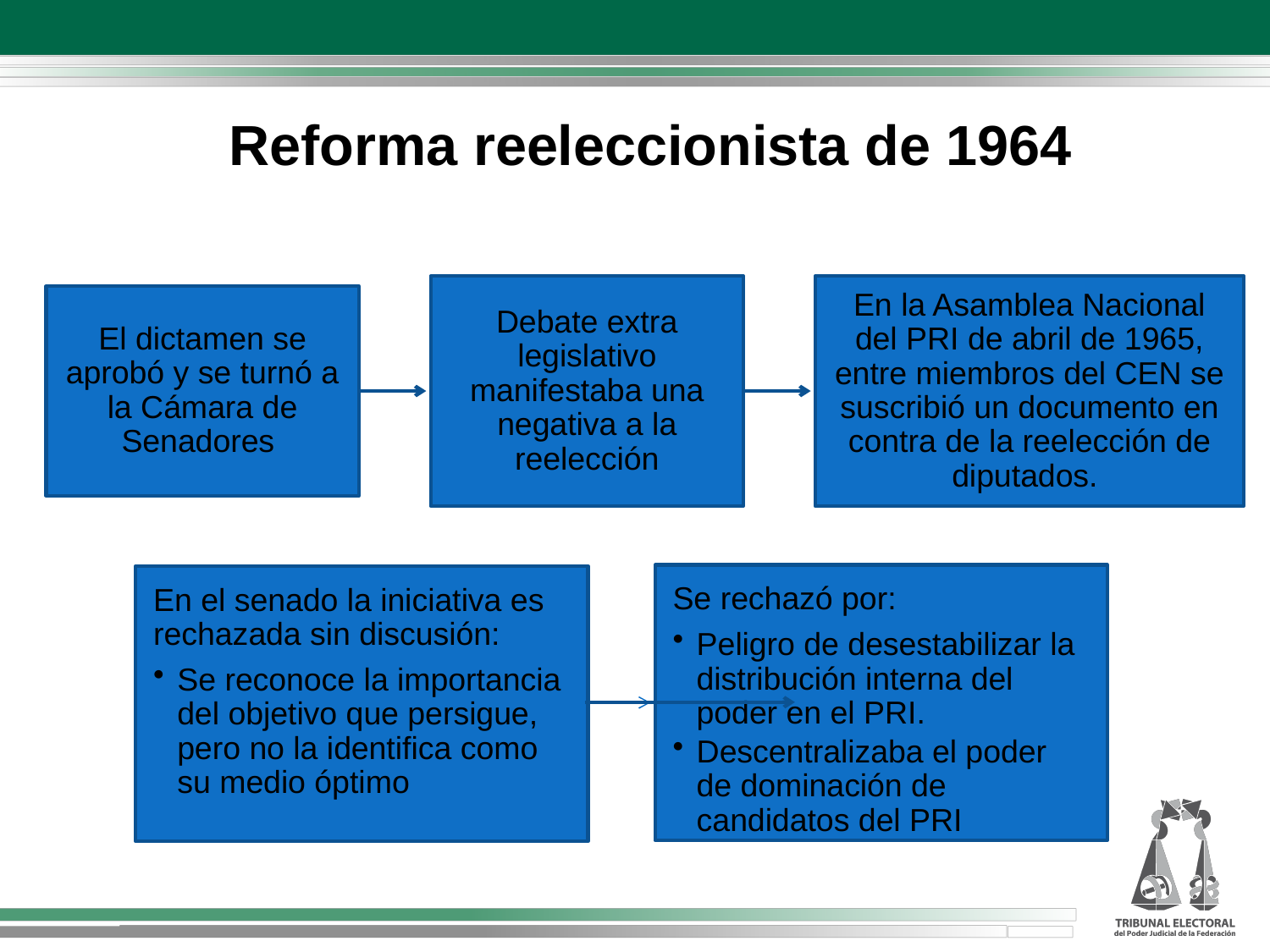

Reforma reeleccionista de 1964

El dictamen se aprobó y se turnó a la Cámara de Senadores

Debate extra legislativo manifestaba una negativa a la reelección
En la Asamblea Nacional del PRI de abril de 1965, entre miembros del CEN se suscribió un documento en contra de la reelección de diputados.

En el senado la iniciativa es rechazada sin discusión:
Se reconoce la importancia del objetivo que persigue, pero no la identifica como su medio óptimo
Se rechazó por:
Peligro de desestabilizar la distribución interna del poder en el PRI.
Descentralizaba el poder de dominación de candidatos del PRI